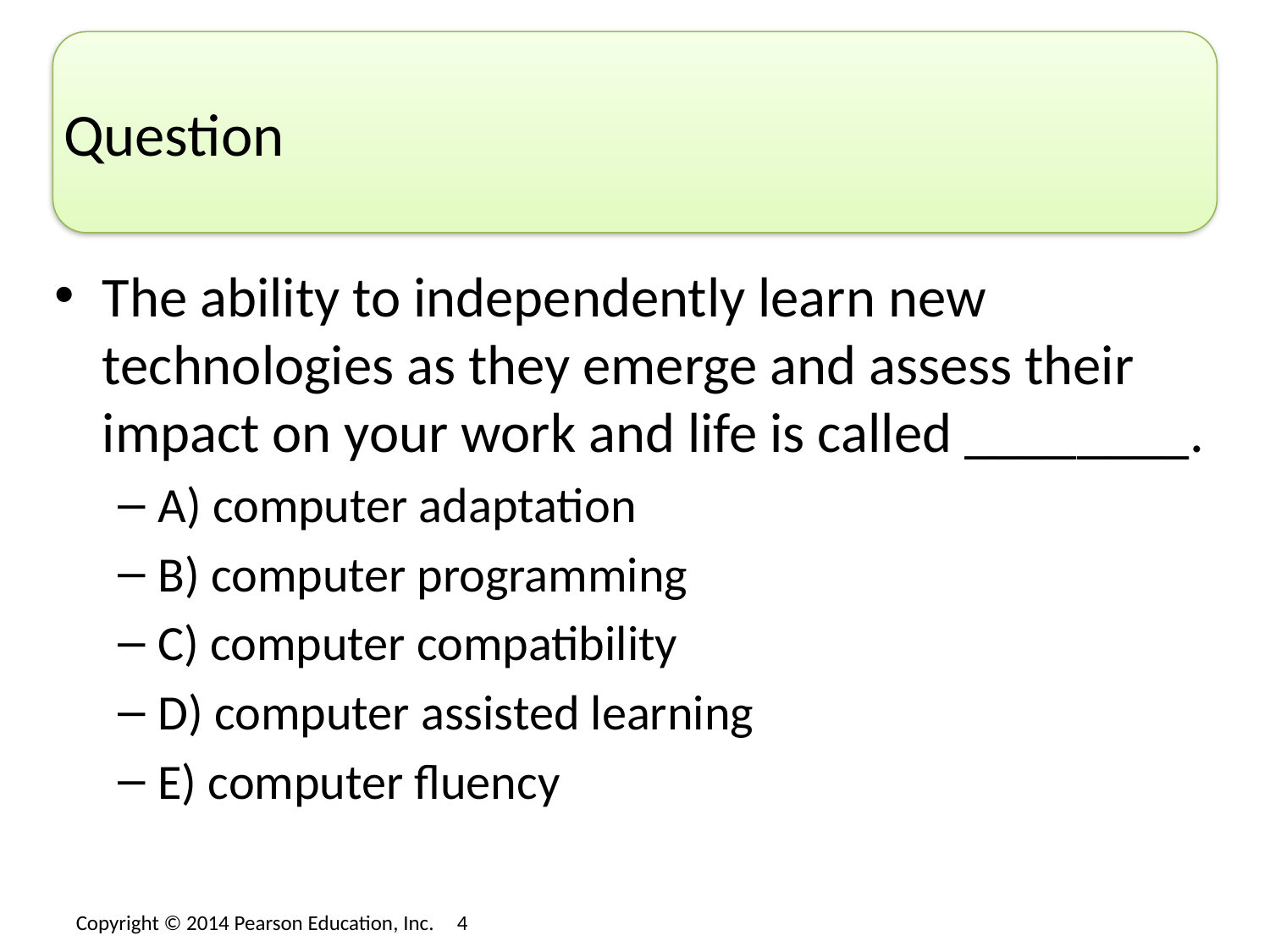

# Question
The ability to independently learn new technologies as they emerge and assess their impact on your work and life is called ________.
A) computer adaptation
B) computer programming
C) computer compatibility
D) computer assisted learning
E) computer fluency